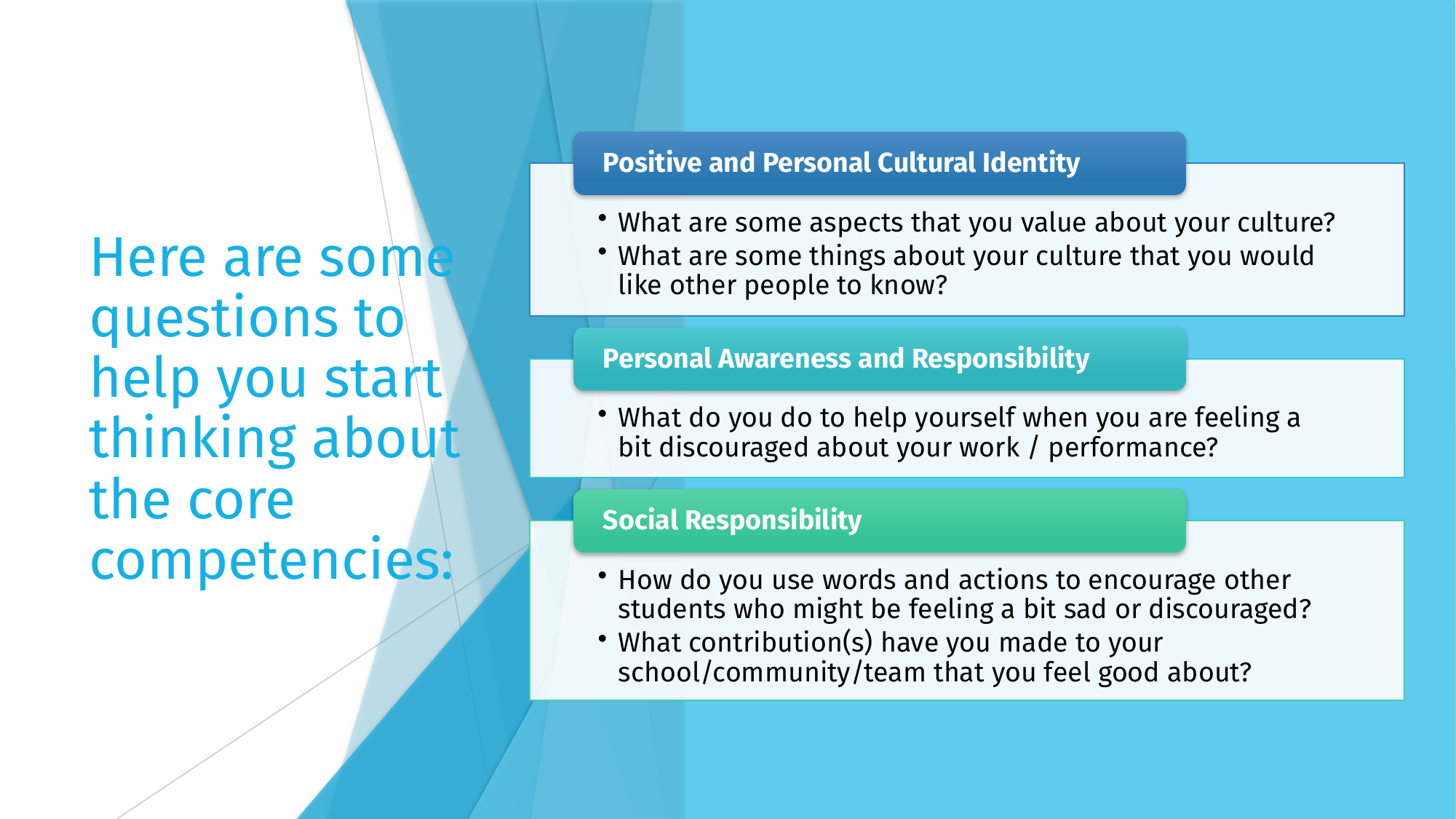

What are some aspects that you value about your culture?
What are some things about your culture that you would like other people to know?
Positive and Personal Cultural Identity
What do you do to help yourself when you are feeling a bit discouraged about your work / performance?
Personal Awareness and Responsibility
How do you use words and actions to encourage other students who might be feeling a bit sad or discouraged?
What contribution(s) have you made to your school/community/team that you feel good about?
Social Responsibility
# Here are some questions to help you start thinking about the core competencies: